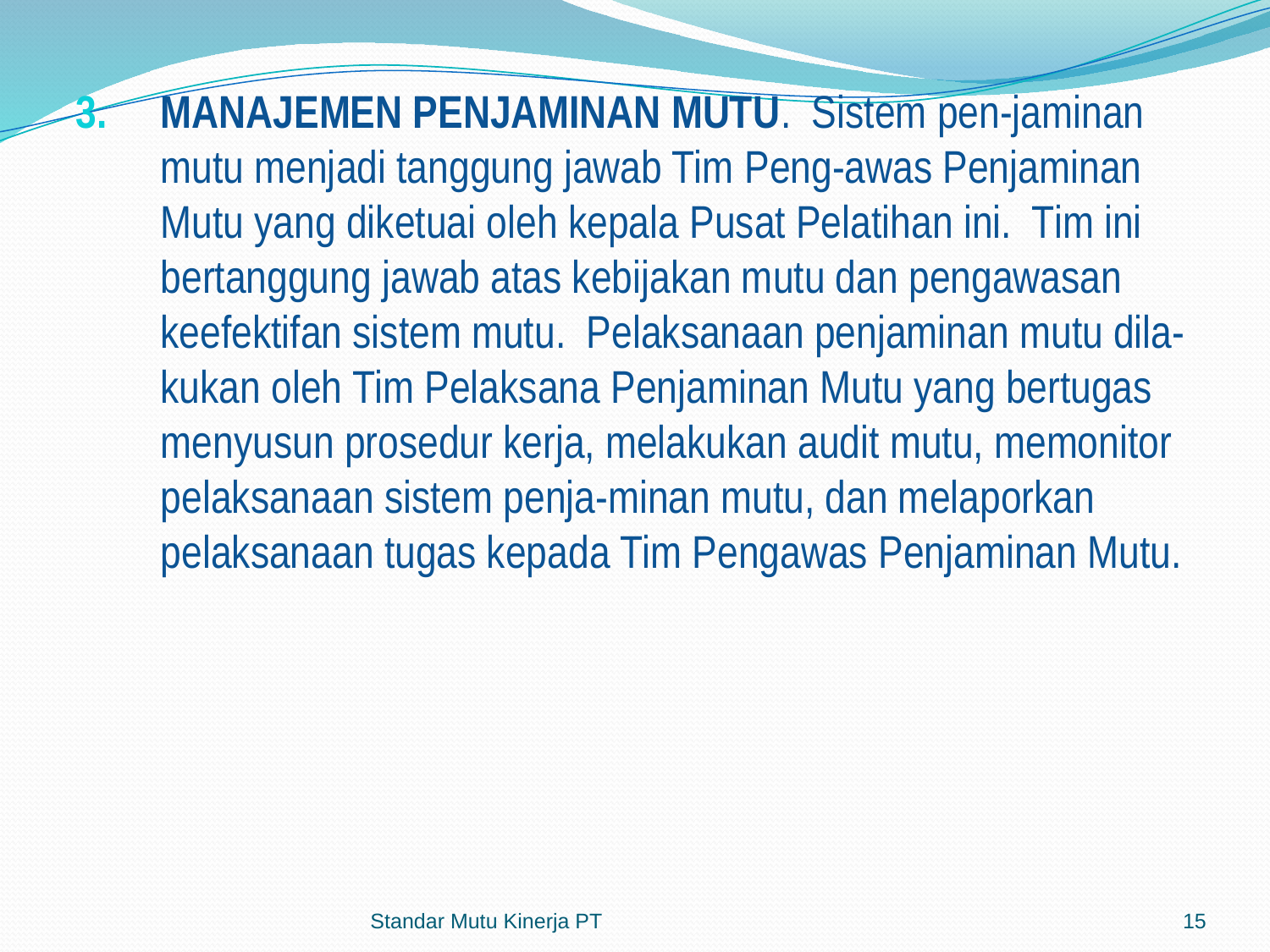

MANAJEMEN PENJAMINAN MUTU.  Sistem pen-jaminan mutu menjadi tanggung jawab Tim Peng-awas Penjaminan Mutu yang diketuai oleh kepala Pusat Pelatihan ini.  Tim ini bertanggung jawab atas kebijakan mutu dan pengawasan keefektifan sistem mutu.  Pelaksanaan penjaminan mutu dila-kukan oleh Tim Pelaksana Penjaminan Mutu yang bertugas menyusun prosedur kerja, melakukan audit mutu, memonitor pelaksanaan sistem penja-minan mutu, dan melaporkan pelaksanaan tugas kepada Tim Pengawas Penjaminan Mutu.
Standar Mutu Kinerja PT
15